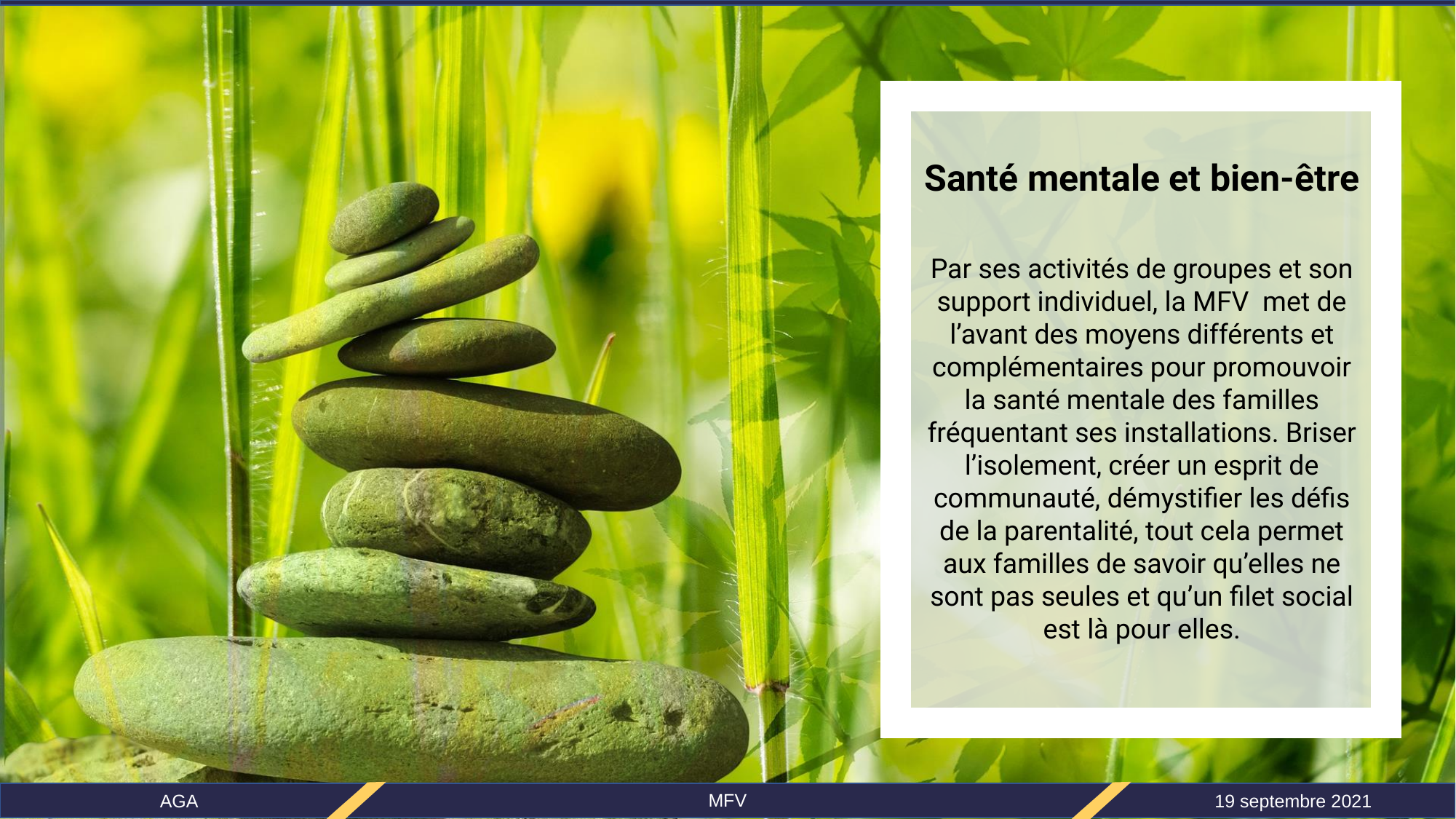

Santé mentale et bien-être
Par ses activités de groupes et son support individuel, la MFV  met de l’avant des moyens différents et complémentaires pour promouvoir la santé mentale des familles fréquentant ses installations. Briser l’isolement, créer un esprit de communauté, démystifier les défis de la parentalité, tout cela permet aux familles de savoir qu’elles ne sont pas seules et qu’un filet social est là pour elles.